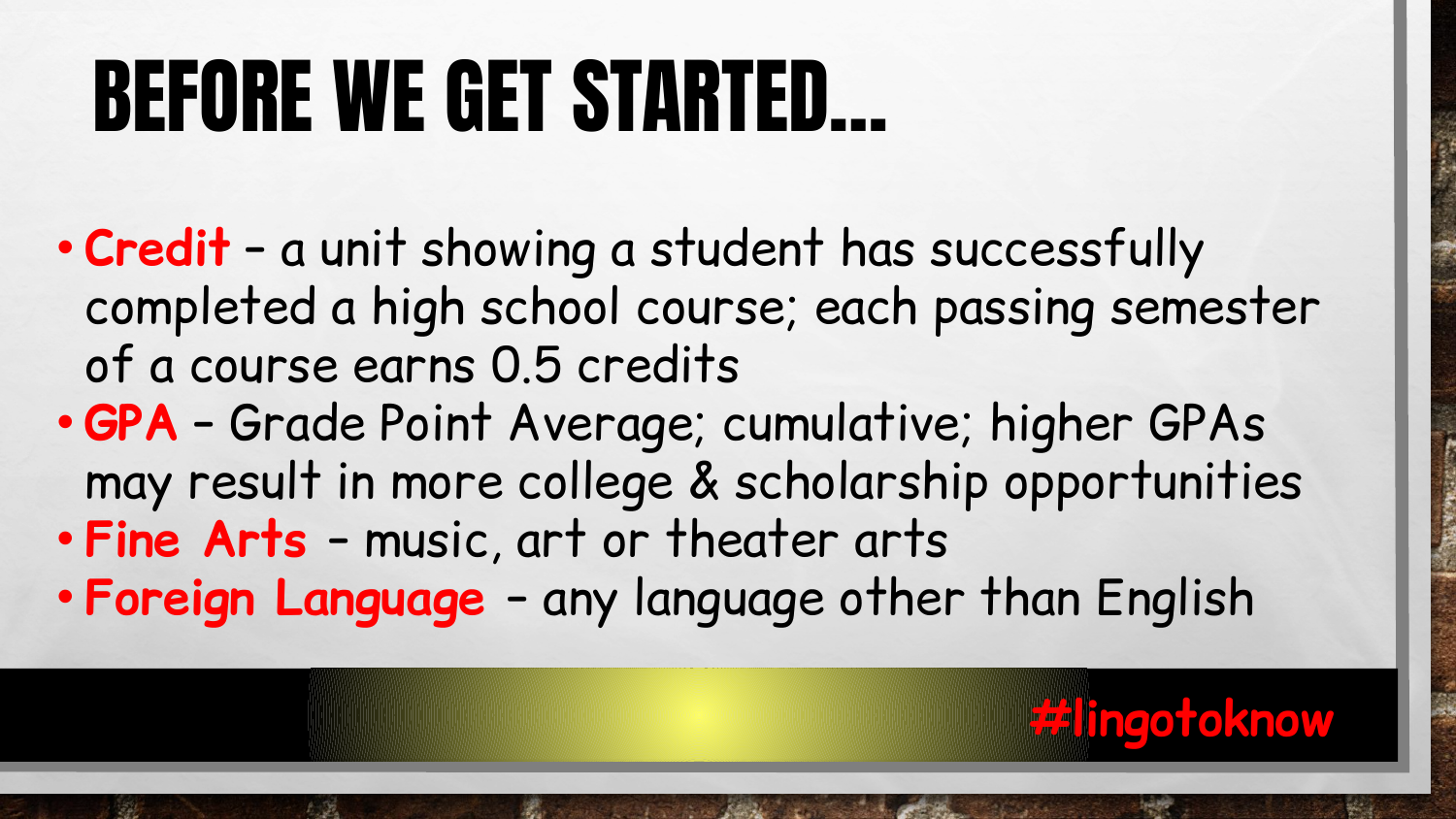

# BEFORE WE GET STARTED…
Credit – a unit showing a student has successfully completed a high school course; each passing semester of a course earns 0.5 credits
GPA – Grade Point Average; cumulative; higher GPAs may result in more college & scholarship opportunities
Fine Arts – music, art or theater arts
Foreign Language – any language other than English

#lingotoknow